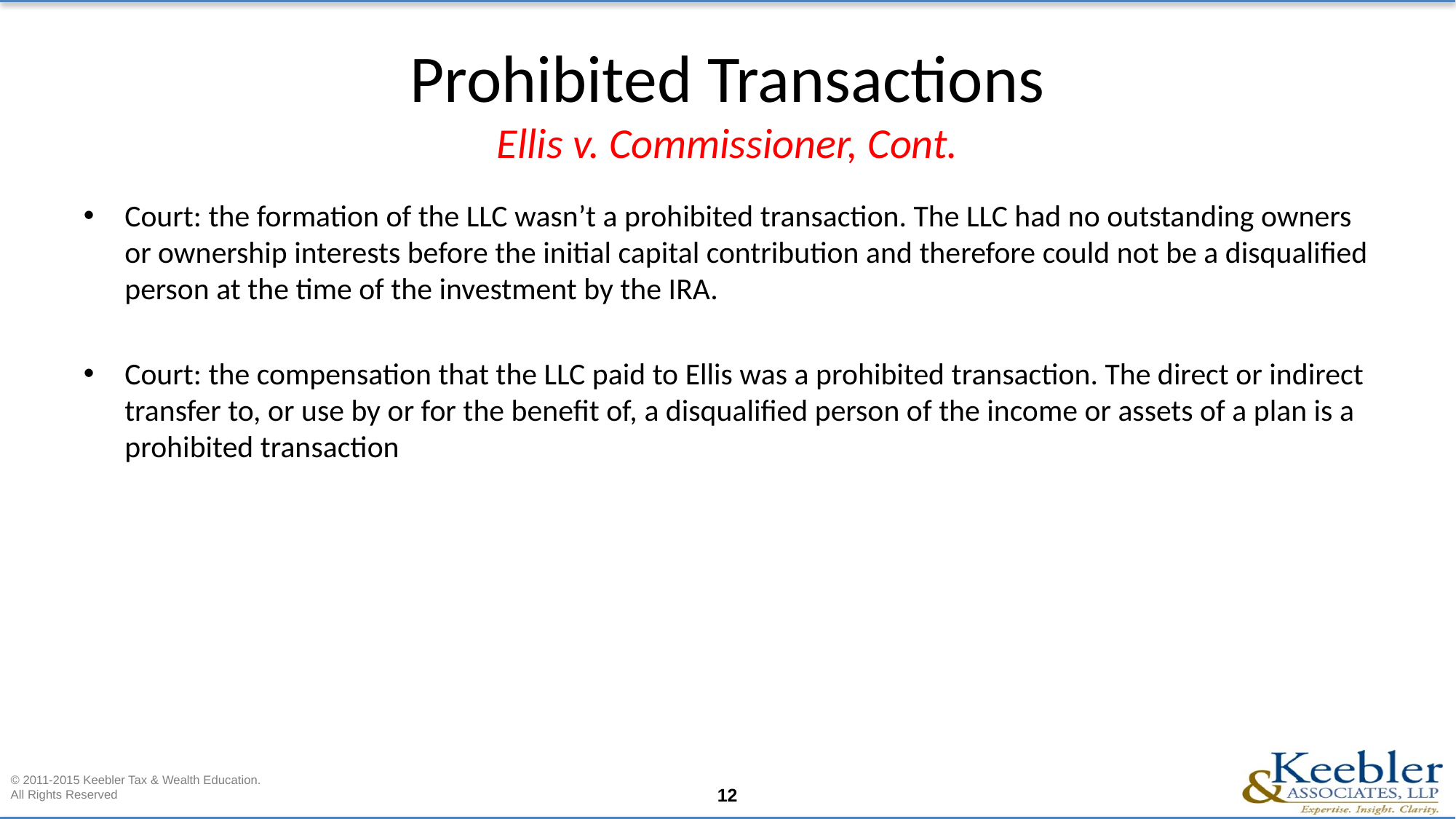

# Prohibited Transactions Ellis v. Commissioner, Cont.
Court: the formation of the LLC wasn’t a prohibited transaction. The LLC had no outstanding owners or ownership interests before the initial capital contribution and therefore could not be a disqualified person at the time of the investment by the IRA.

Court: the compensation that the LLC paid to Ellis was a prohibited transaction. The direct or indirect transfer to, or use by or for the benefit of, a disqualified person of the income or assets of a plan is a prohibited transaction